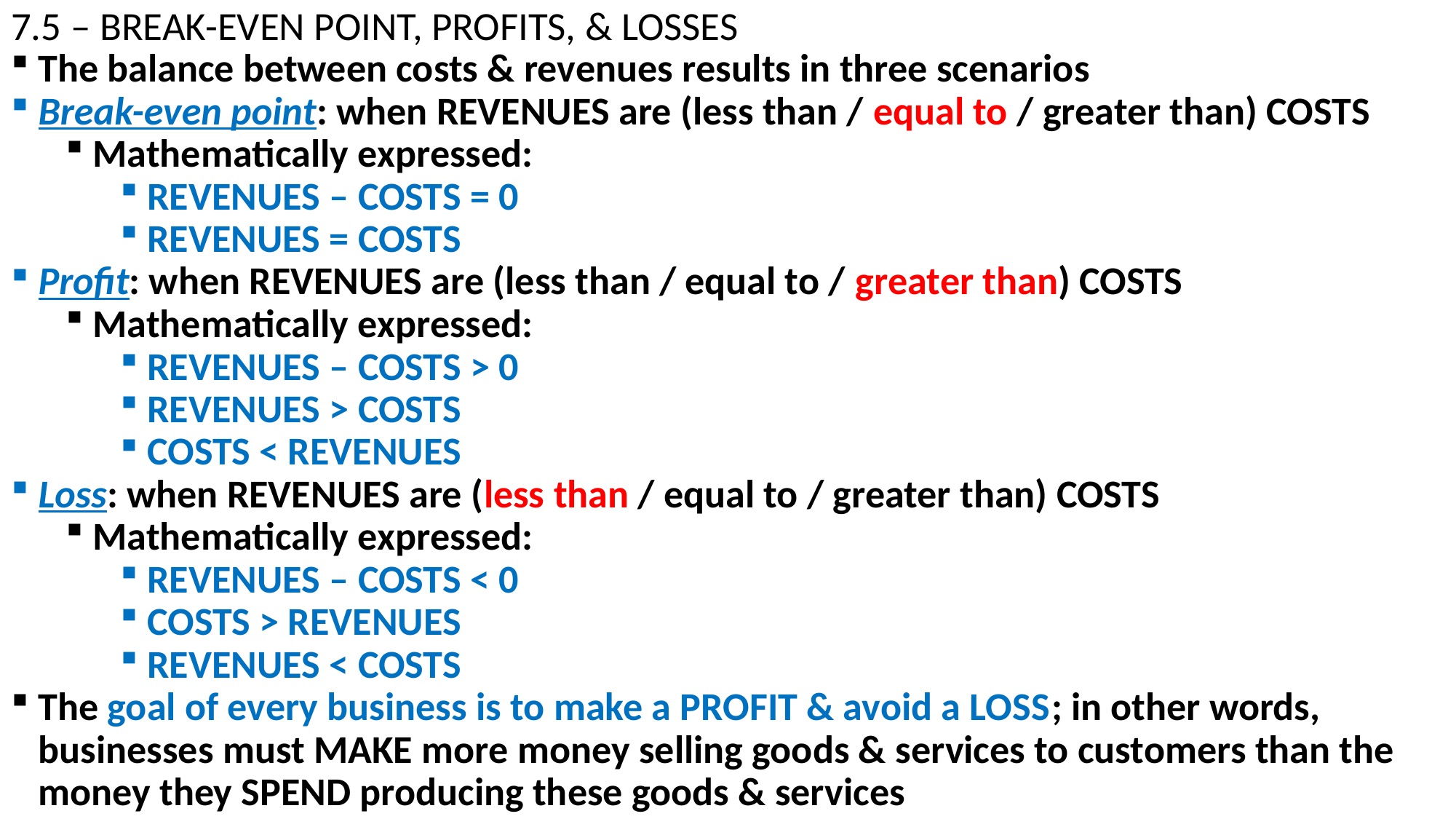

# 7.5 – BREAK-EVEN POINT, PROFITS, & LOSSES
The balance between costs & revenues results in three scenarios
Break-even point: when REVENUES are (less than / equal to / greater than) COSTS
Mathematically expressed:
REVENUES – COSTS = 0
REVENUES = COSTS
Profit: when REVENUES are (less than / equal to / greater than) COSTS
Mathematically expressed:
REVENUES – COSTS > 0
REVENUES > COSTS
COSTS < REVENUES
Loss: when REVENUES are (less than / equal to / greater than) COSTS
Mathematically expressed:
REVENUES – COSTS < 0
COSTS > REVENUES
REVENUES < COSTS
The goal of every business is to make a PROFIT & avoid a LOSS; in other words, businesses must MAKE more money selling goods & services to customers than the money they SPEND producing these goods & services